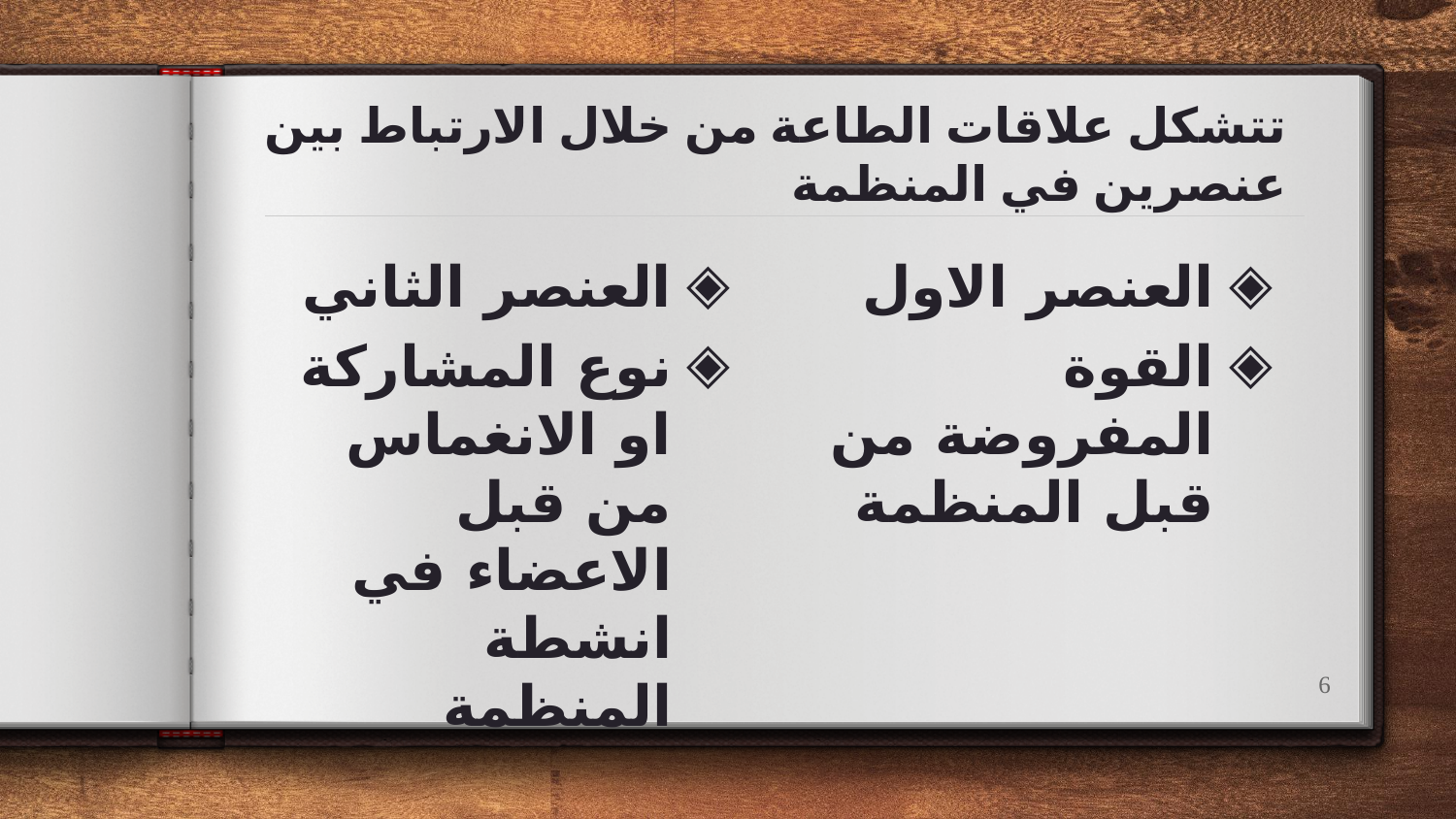

# تتشكل علاقات الطاعة من خلال الارتباط بين عنصرين في المنظمة
العنصر الثاني
نوع المشاركة او الانغماس من قبل الاعضاء في انشطة المنظمة
العنصر الاول
القوة المفروضة من قبل المنظمة
6